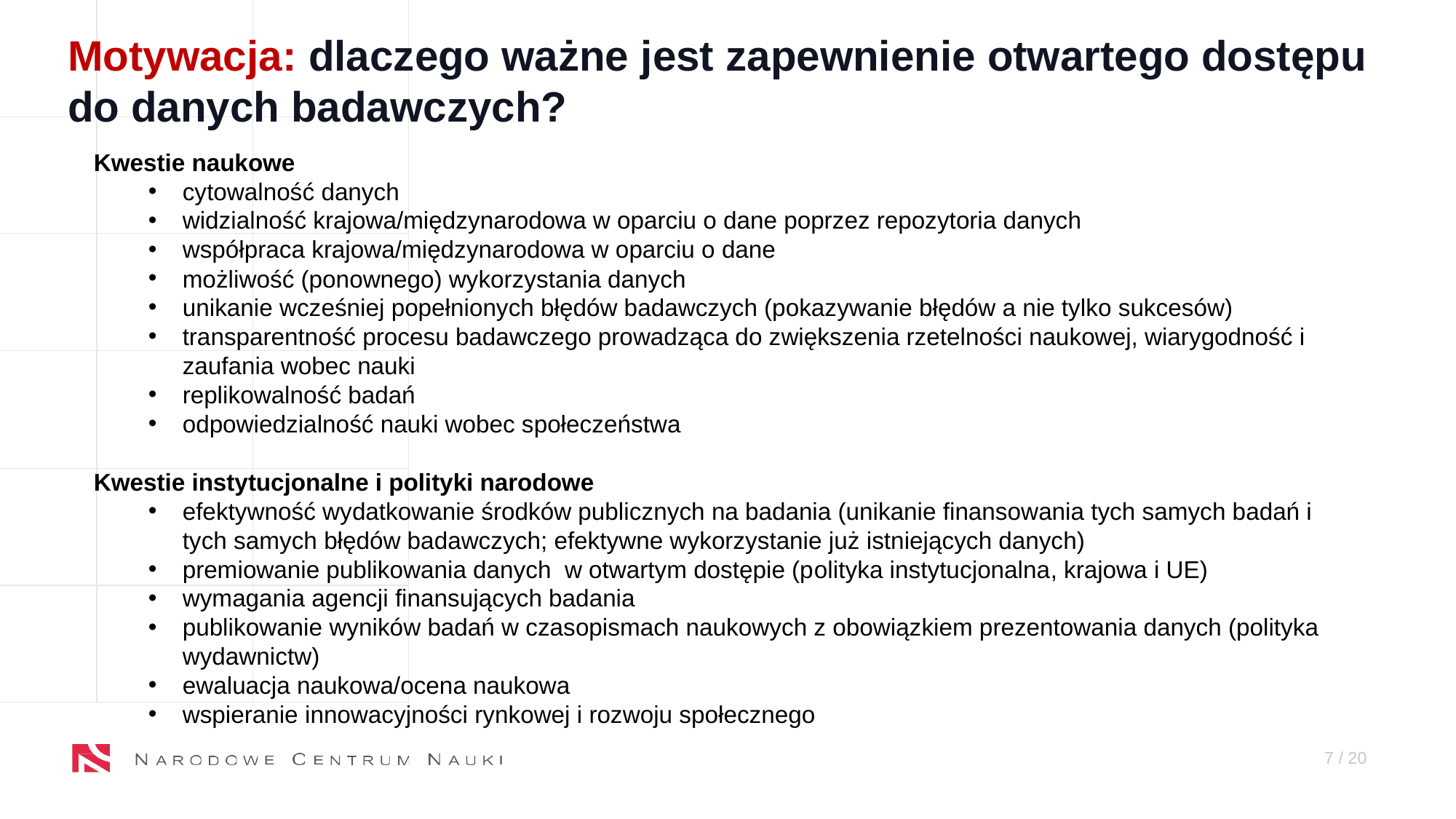

Motywacja: dlaczego ważne jest zapewnienie otwartego dostępu do danych badawczych?

Kwestie naukowe
cytowalność danych
widzialność krajowa/międzynarodowa w oparciu o dane poprzez repozytoria danych
współpraca krajowa/międzynarodowa w oparciu o dane
możliwość (ponownego) wykorzystania danych
unikanie wcześniej popełnionych błędów badawczych (pokazywanie błędów a nie tylko sukcesów)
transparentność procesu badawczego prowadząca do zwiększenia rzetelności naukowej, wiarygodność i zaufania wobec nauki
replikowalność badań
odpowiedzialność nauki wobec społeczeństwa

Kwestie instytucjonalne i polityki narodowe
efektywność wydatkowanie środków publicznych na badania (unikanie finansowania tych samych badań i tych samych błędów badawczych; efektywne wykorzystanie już istniejących danych)
premiowanie publikowania danych  w otwartym dostępie (polityka instytucjonalna, krajowa i UE)
wymagania agencji finansujących badania
publikowanie wyników badań w czasopismach naukowych z obowiązkiem prezentowania danych (polityka wydawnictw)
ewaluacja naukowa/ocena naukowa
wspieranie innowacyjności rynkowej i rozwoju społecznego

7 / X